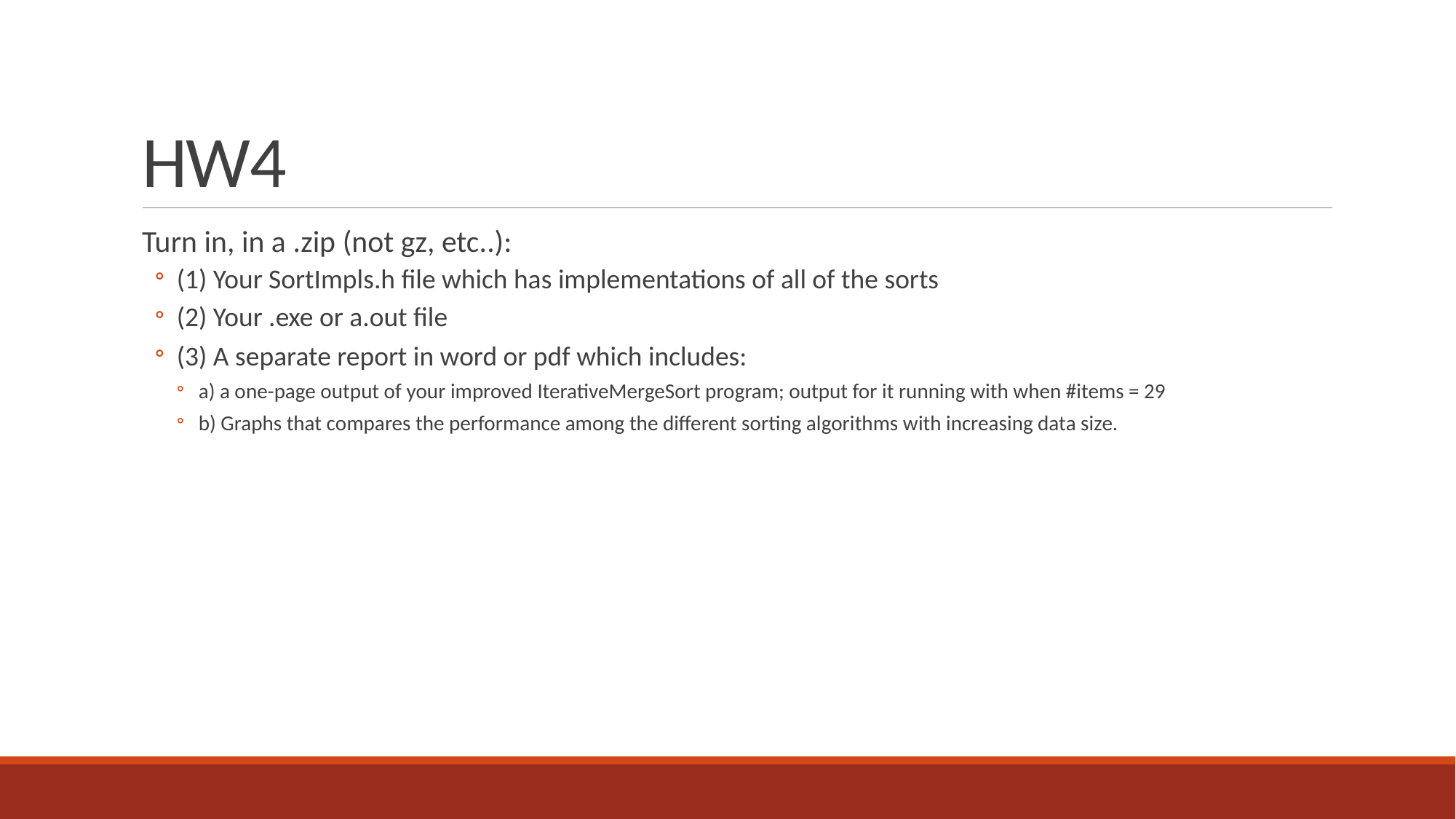

# HW4
Turn in, in a .zip (not gz, etc..):
(1) Your SortImpls.h file which has implementations of all of the sorts
(2) Your .exe or a.out file
(3) A separate report in word or pdf which includes:
a) a one-page output of your improved IterativeMergeSort program; output for it running with when #items = 29
b) Graphs that compares the performance among the different sorting algorithms with increasing data size.